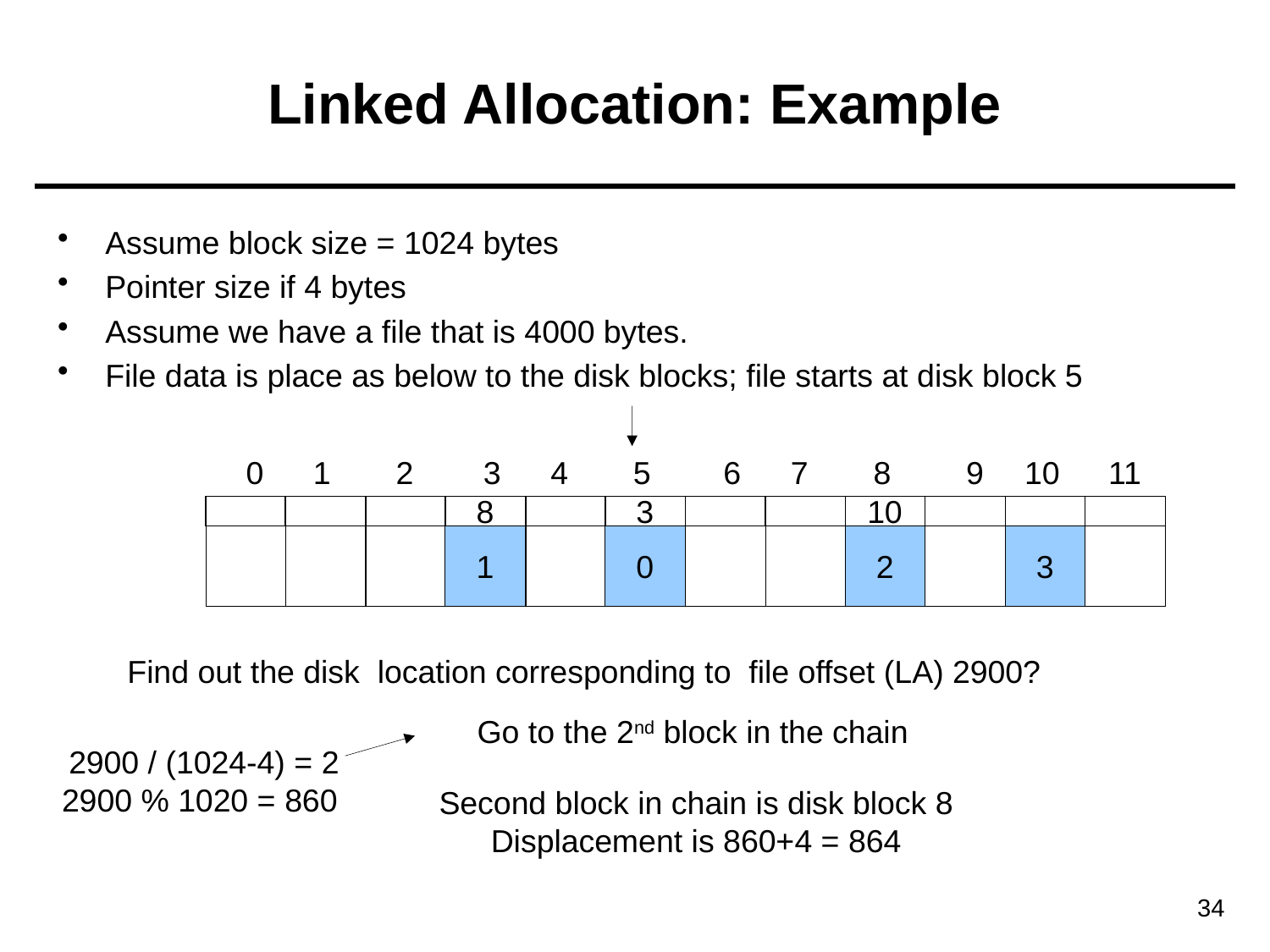

# Linked Allocation: Example
Assume block size = 1024 bytes
Pointer size if 4 bytes
Assume we have a file that is 4000 bytes.
File data is place as below to the disk blocks; file starts at disk block 5

0
1
2
3
4
5
6
7
8
9
10
11

8

3

10

1

0
2
3
Find out the disk  location corresponding to  file offset (LA) 2900?
Go to the 2nd block in the chain
2900 / (1024-4) = 2
2900 % 1020 = 860

Second block in chain is disk block 8
Displacement is 860+4 = 864
34